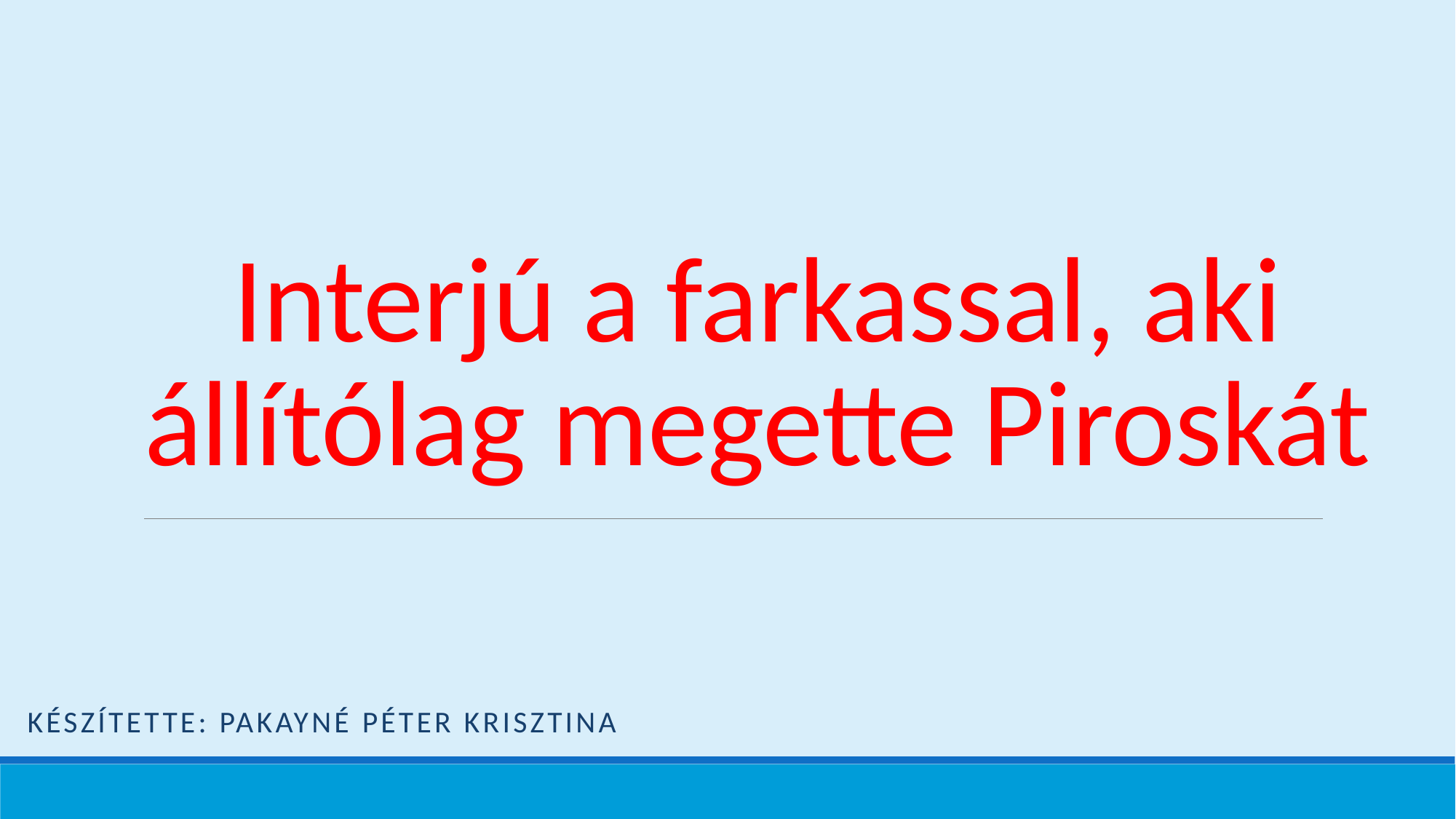

# Interjú a farkassal, aki állítólag megette Piroskát
Készítette: Pakayné Péter Krisztina